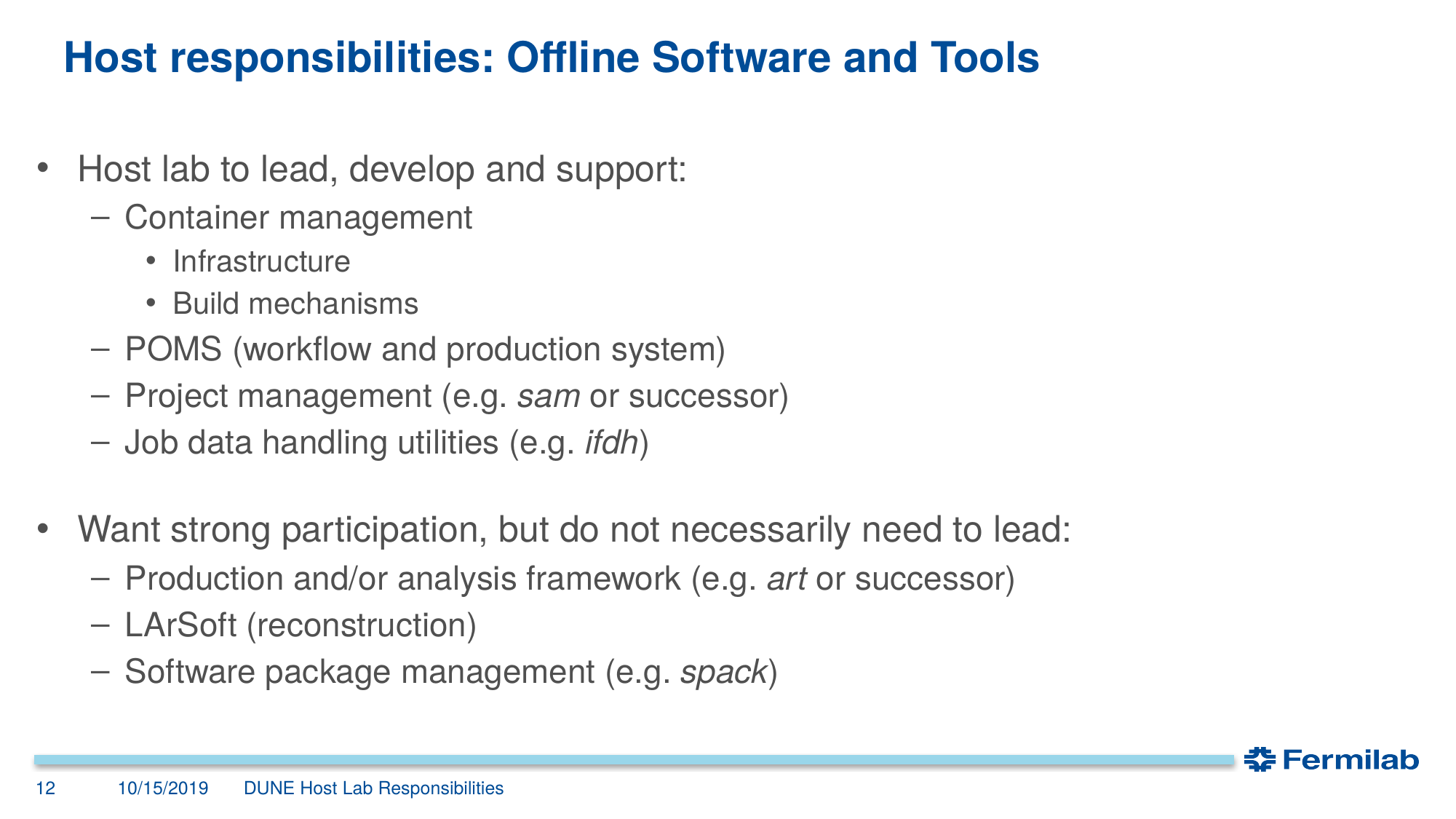

# Host responsibilities: Offline Software and Tools

Host lab to lead, develop and support:
Container management
Infrastructure
Build mechanisms
POMS (workflow and production system)
Project management (e.g. sam or successor)
Job data handling utilities (e.g. ifdh)

Want strong participation, but do not necessarily need to lead:
Production and/or analysis framework (e.g. art or successor)
LArSoft (reconstruction)
Software package management (e.g. spack)
10/15/2019
12
DUNE Host Lab Responsibilities